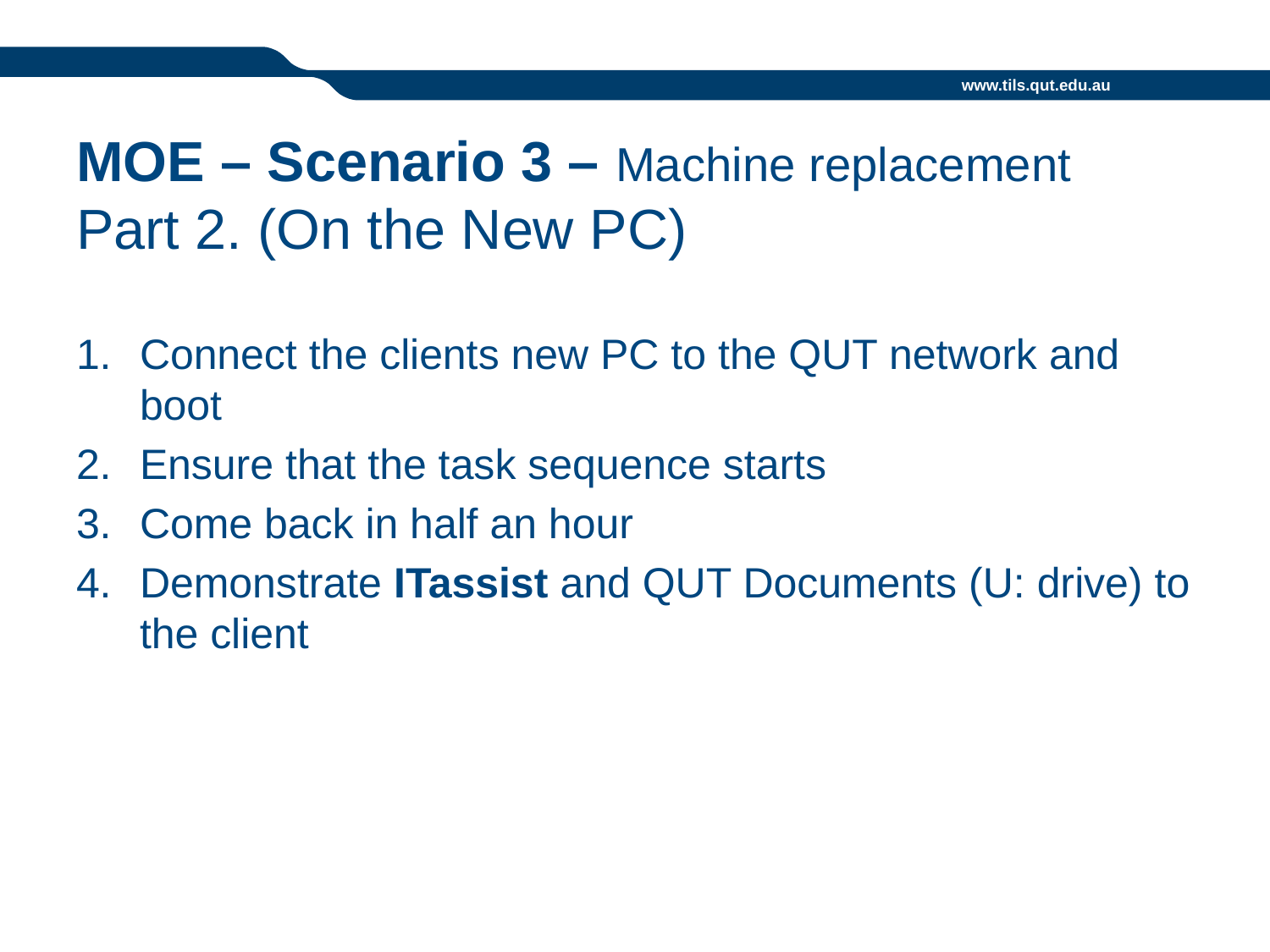

# MOE – Scenario 3 – Machine replacement Part 2. (On the New PC)
Connect the clients new PC to the QUT network and boot
Ensure that the task sequence starts
Come back in half an hour
Demonstrate ITassist and QUT Documents (U: drive) to the client